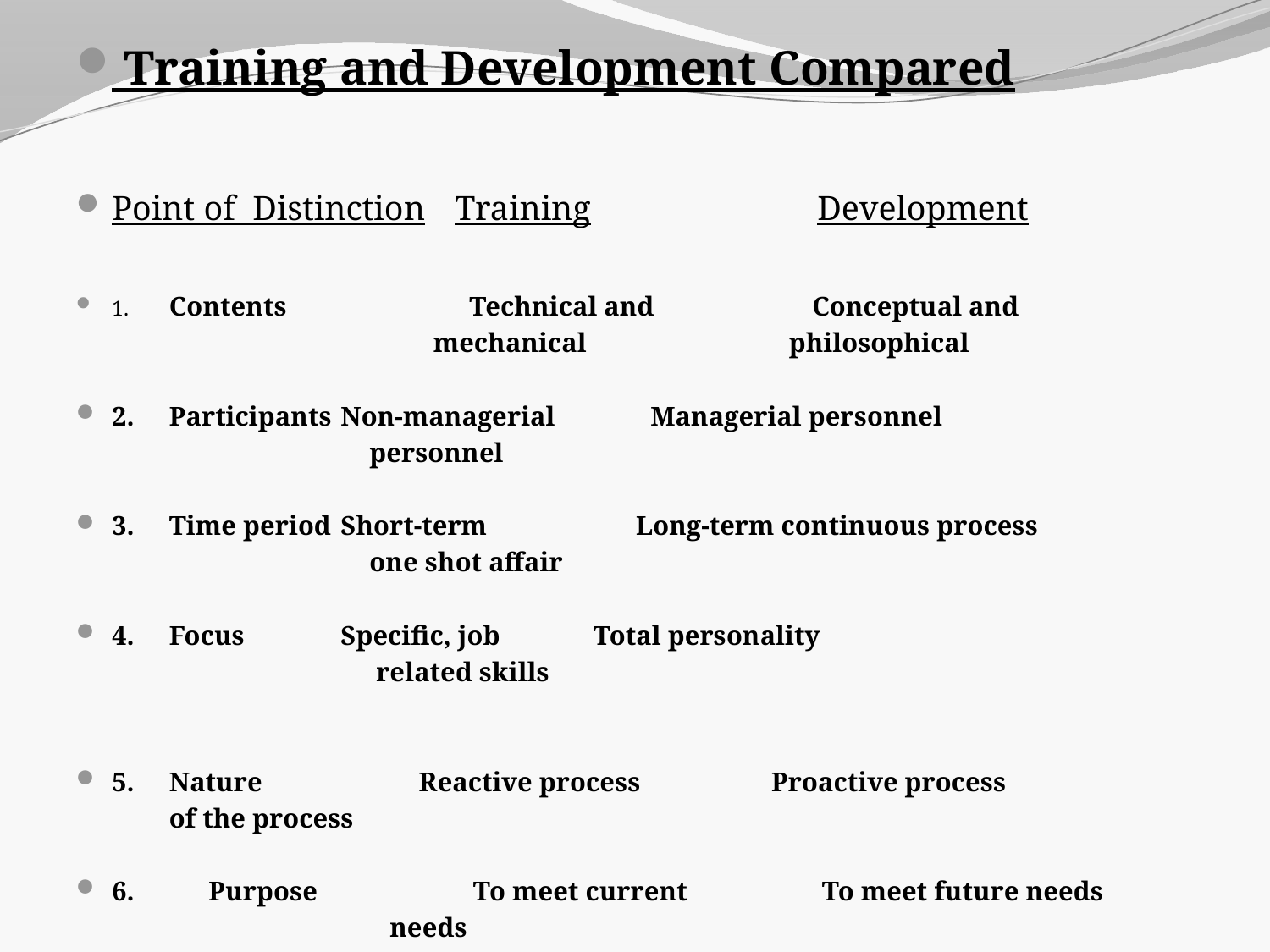

Training and Development Compared

Point of  Distinction	Training	                      Development

1. 	Contents	                   Technical and 	                   Conceptual and
	    	                                       mechanical 	                        philosophical

2.	Participants 	Non-managerial	            Managerial personnel
		                                      personnel

3.	Time period	Short-term                      Long-term continuous process
		                                      one shot affair

4.	Focus         	Specific, job	            Total personality
		                                       related skills

5.	Nature	                    Reactive process 	             Proactive process
         	of the process

6.           Purpose                       To meet current	            To meet future needs
		                                         needs